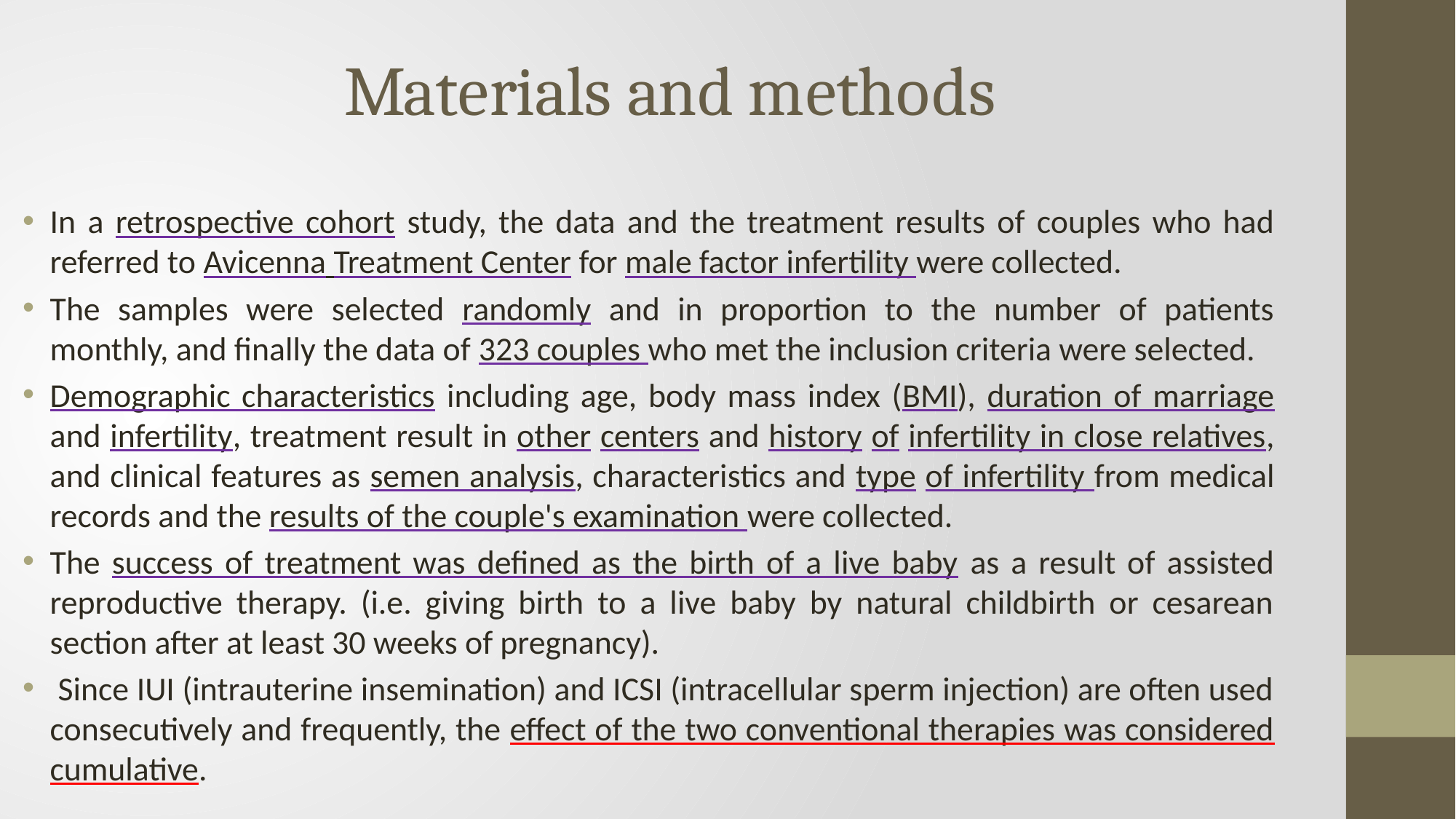

# Materials and methods
In a retrospective cohort study, the data and the treatment results of couples who had referred to Avicenna Treatment Center for male factor infertility were collected.
The samples were selected randomly and in proportion to the number of patients monthly, and finally the data of 323 couples who met the inclusion criteria were selected.
Demographic characteristics including age, body mass index (BMI), duration of marriage and infertility, treatment result in other centers and history of infertility in close relatives, and clinical features as semen analysis, characteristics and type of infertility from medical records and the results of the couple's examination were collected.
The success of treatment was defined as the birth of a live baby as a result of assisted reproductive therapy. (i.e. giving birth to a live baby by natural childbirth or cesarean section after at least 30 weeks of pregnancy).
 Since IUI (intrauterine insemination) and ICSI (intracellular sperm injection) are often used consecutively and frequently, the effect of the two conventional therapies was considered cumulative.